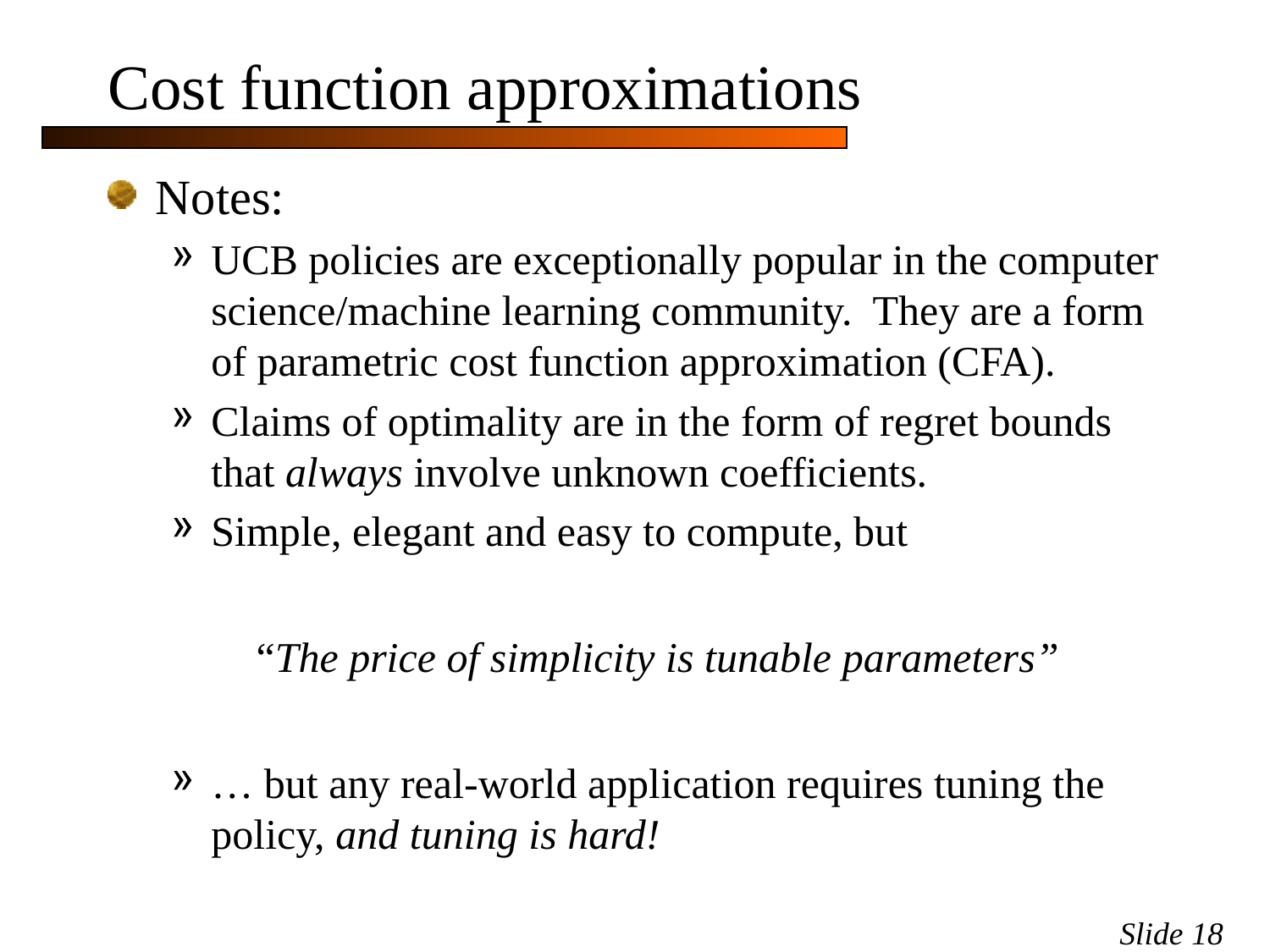

# Cost function approximations
Notes:
UCB policies are exceptionally popular in the computer science/machine learning community.  They are a form of parametric cost function approximation (CFA).
Claims of optimality are in the form of regret bounds that always involve unknown coefficients.
Simple, elegant and easy to compute, but

        “The price of simplicity is tunable parameters”

… but any real-world application requires tuning the policy, and tuning is hard!
Slide 18